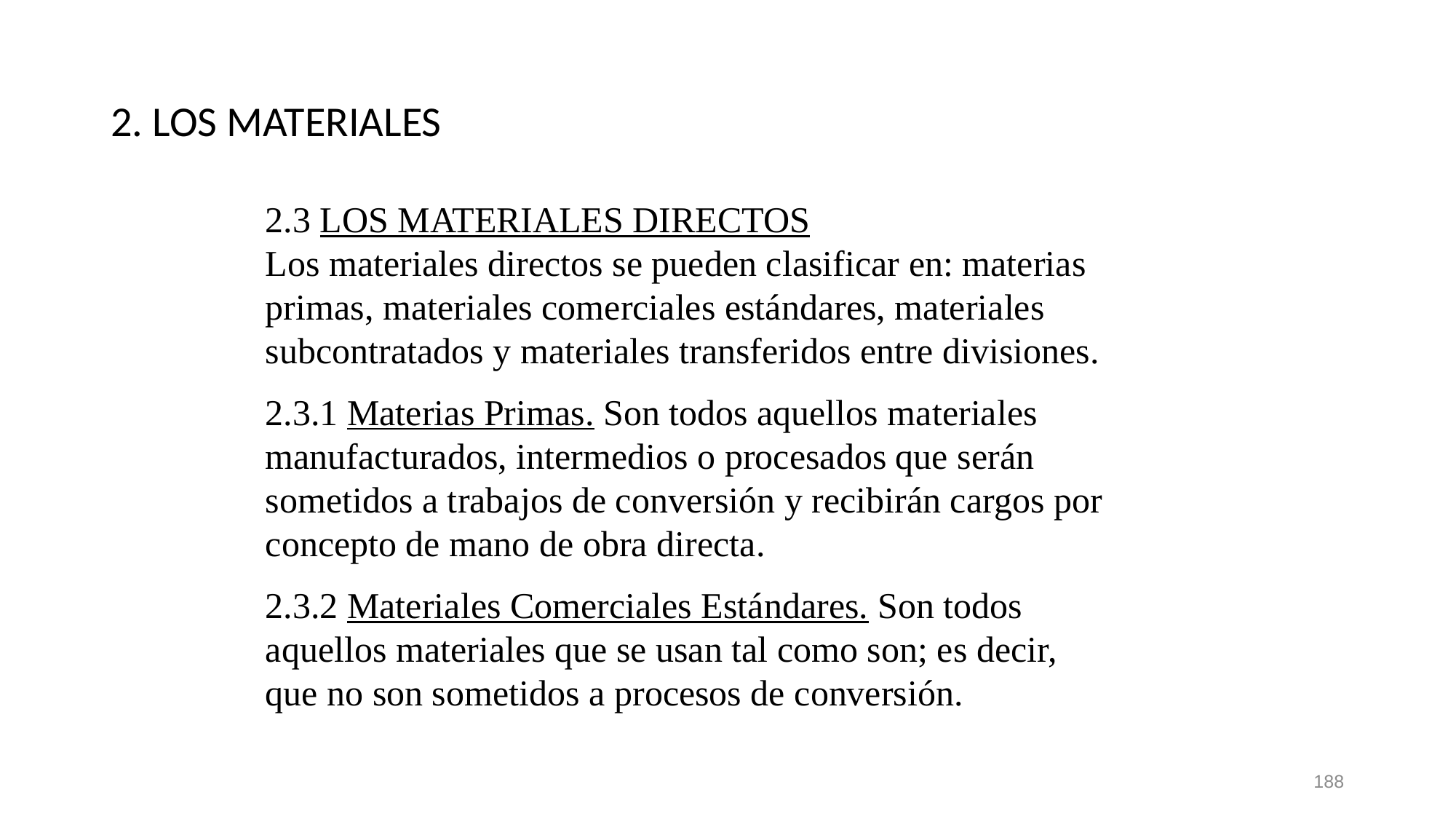

# 2. LOS MATERIALES
2.3 LOS MATERIALES DIRECTOS                            Los materiales directos se pueden clasificar en: materias primas, materiales comerciales estándares, materiales subcontratados y materiales transferidos entre divisiones.
2.3.1 Materias Primas. Son todos aquellos materiales manufacturados, intermedios o procesados que serán sometidos a trabajos de conversión y recibirán cargos por concepto de mano de obra directa.
2.3.2 Materiales Comerciales Estándares. Son todos aquellos materiales que se usan tal como son; es decir, que no son sometidos a procesos de conversión.
188